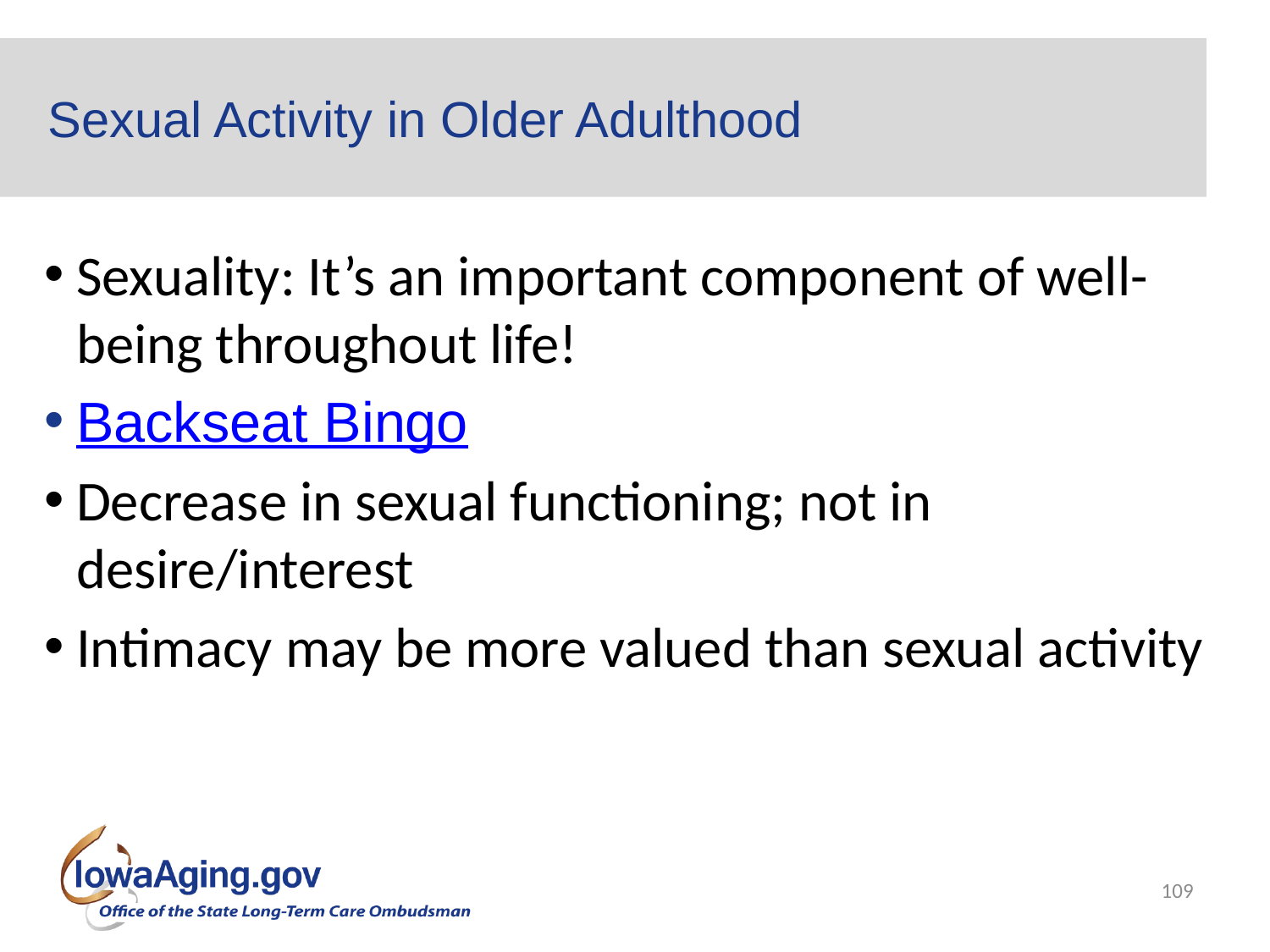

# Sexual Activity in Older Adulthood
Sexuality: It’s an important component of well-being throughout life!
Backseat Bingo
Decrease in sexual functioning; not in desire/interest
Intimacy may be more valued than sexual activity
109